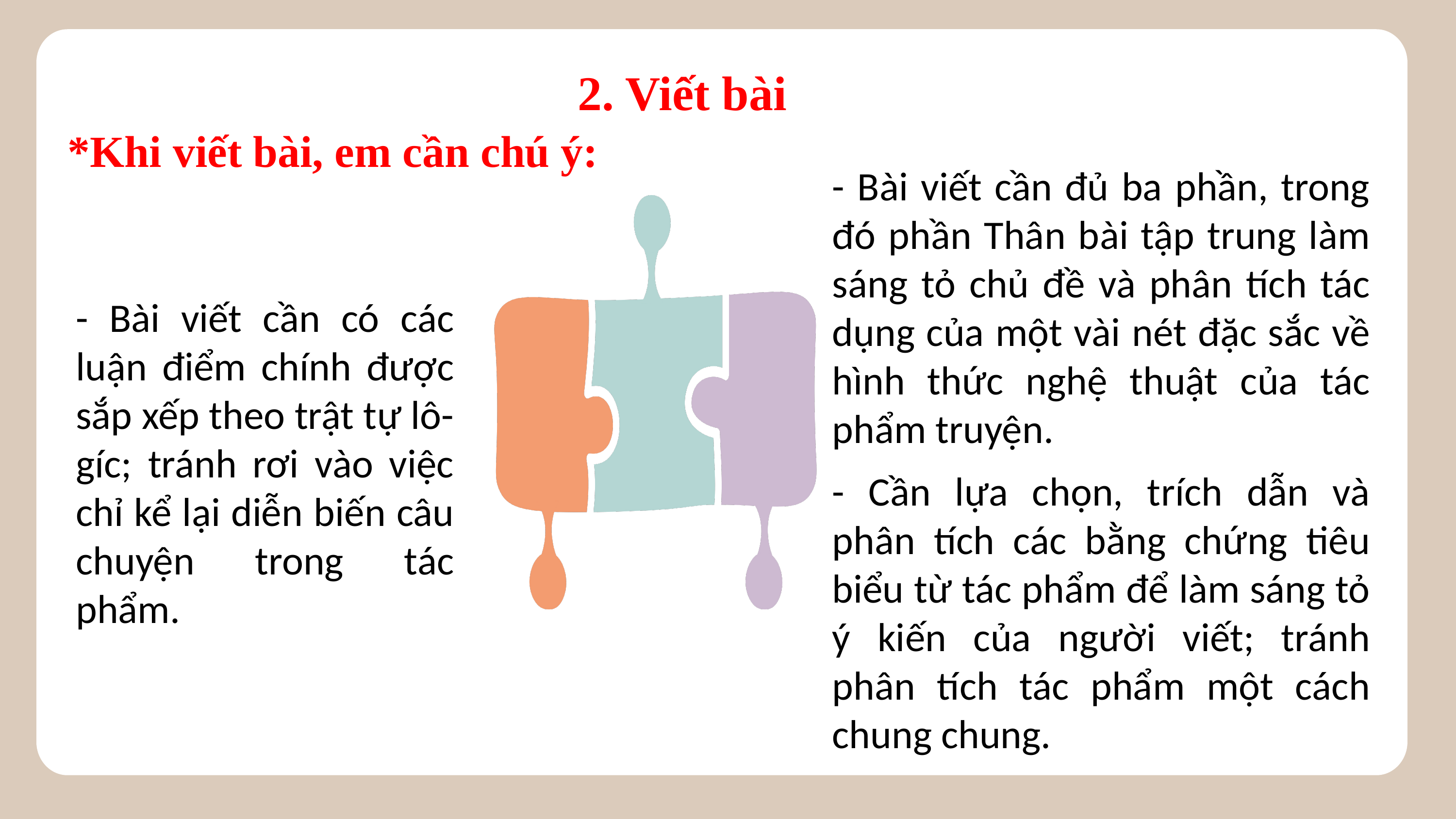

2. Viết bài
*Khi viết bài, em cần chú ý:
- Bài viết cần đủ ba phần, trong đó phần Thân bài tập trung làm sáng tỏ chủ đề và phân tích tác dụng của một vài nét đặc sắc về hình thức nghệ thuật của tác phẩm truyện.

- Bài viết cần có các luận điểm chính được sắp xếp theo trật tự lô-gíc; tránh rơi vào việc chỉ kể lại diễn biến câu chuyện trong tác phẩm.
- Cần lựa chọn, trích dẫn và phân tích các bằng chứng tiêu biểu từ tác phẩm để làm sáng tỏ ý kiến của người viết; tránh phân tích tác phẩm một cách chung chung.